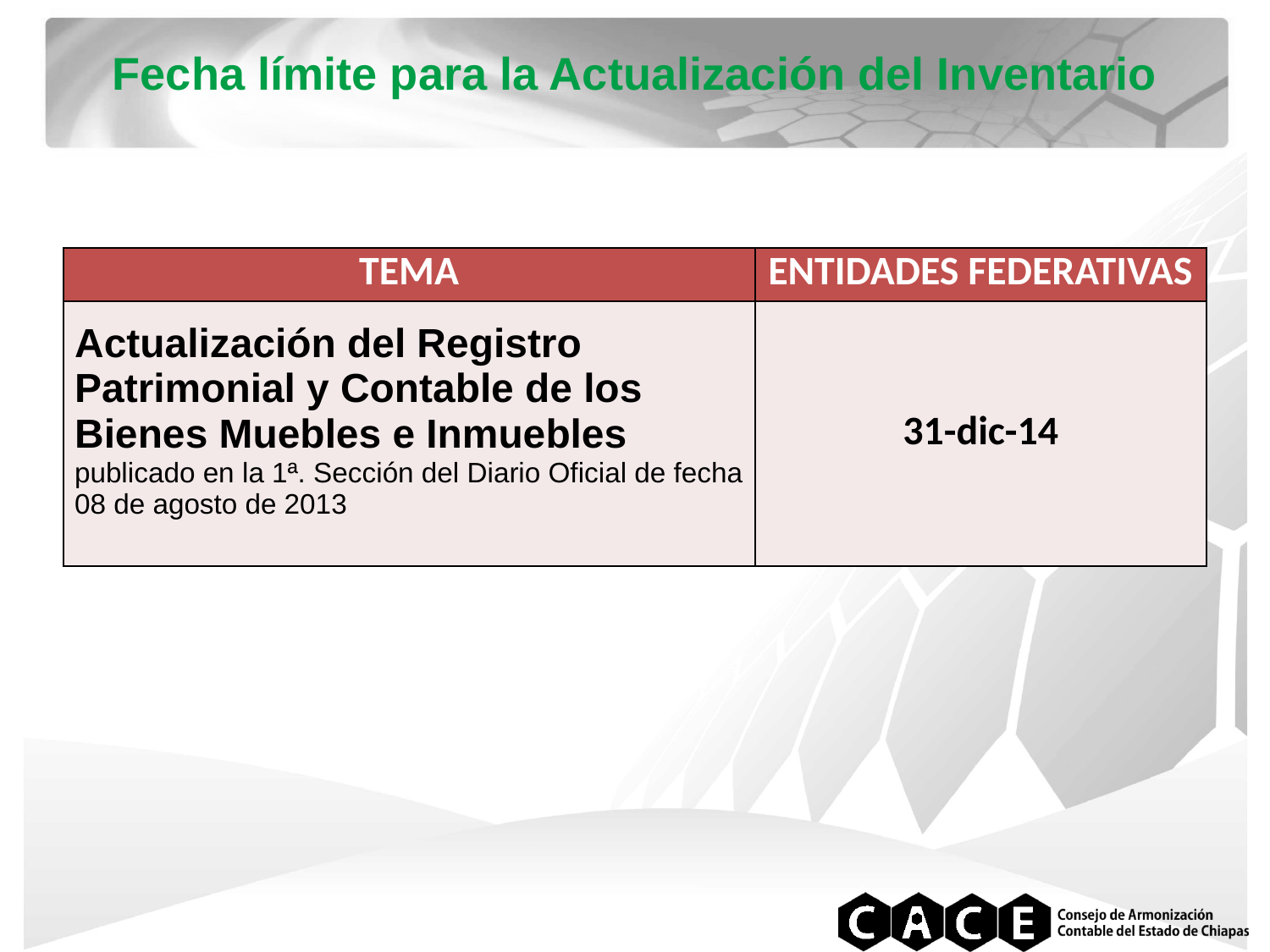

Fecha límite para la Actualización del Inventario
| TEMA | ENTIDADES FEDERATIVAS |
| --- | --- |
| Actualización del Registro Patrimonial y Contable de los Bienes Muebles e Inmuebles publicado en la 1ª. Sección del Diario Oficial de fecha 08 de agosto de 2013 | 31-dic-14 |